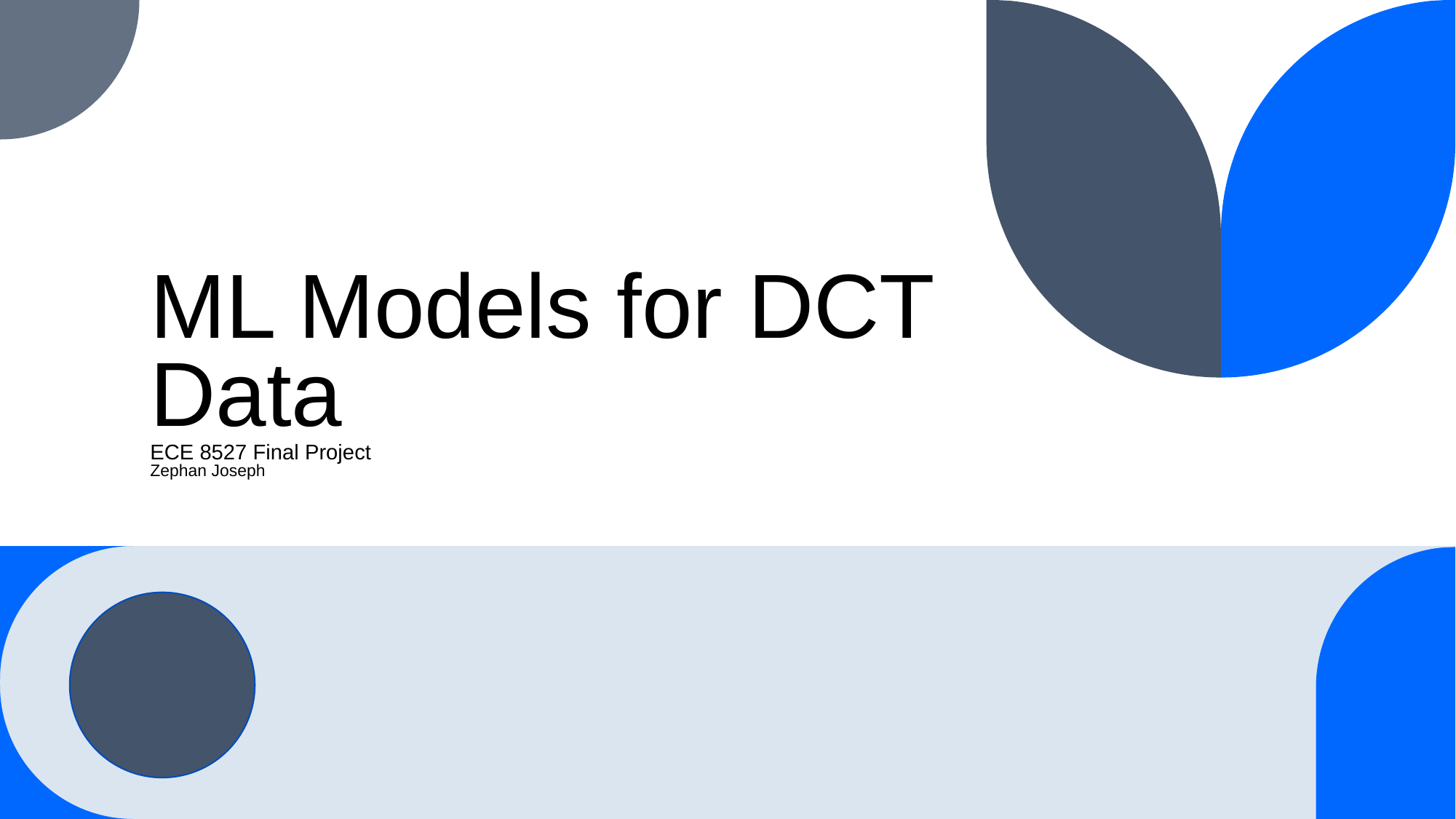

# ML Models for DCT Data ECE 8527 Final Project Zephan Joseph